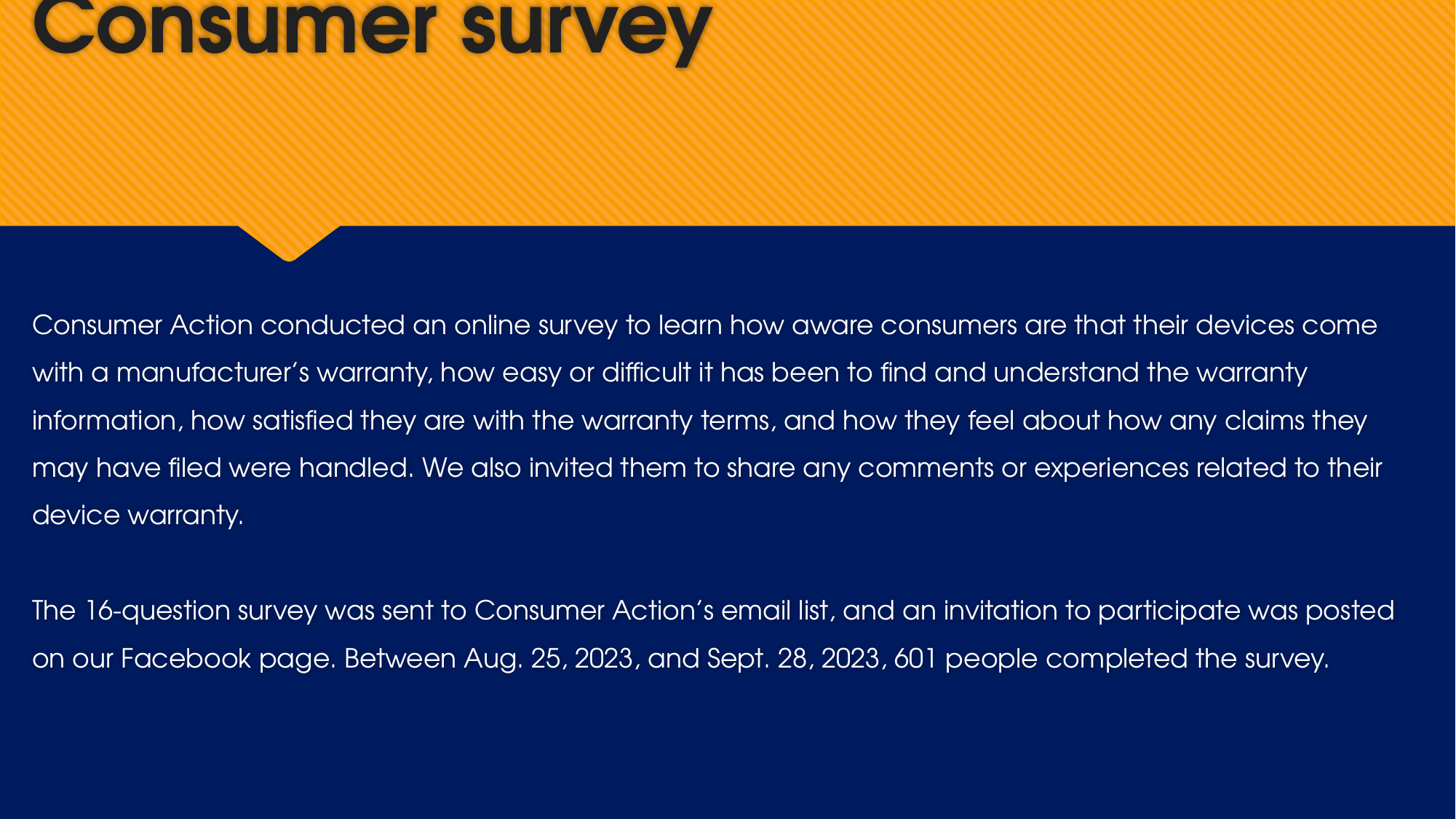

# Consumer survey
Consumer Action conducted an online survey to learn how aware consumers are that their devices come with a manufacturer’s warranty, how easy or difficult it has been to find and understand the warranty information, how satisfied they are with the warranty terms, and how they feel about how any claims they may have filed were handled. We also invited them to share any comments or experiences related to their device warranty.

The 16-question survey was sent to Consumer Action’s email list, and an invitation to participate was posted on our Facebook page. Between Aug. 25, 2023, and Sept. 28, 2023, 601 people completed the survey.